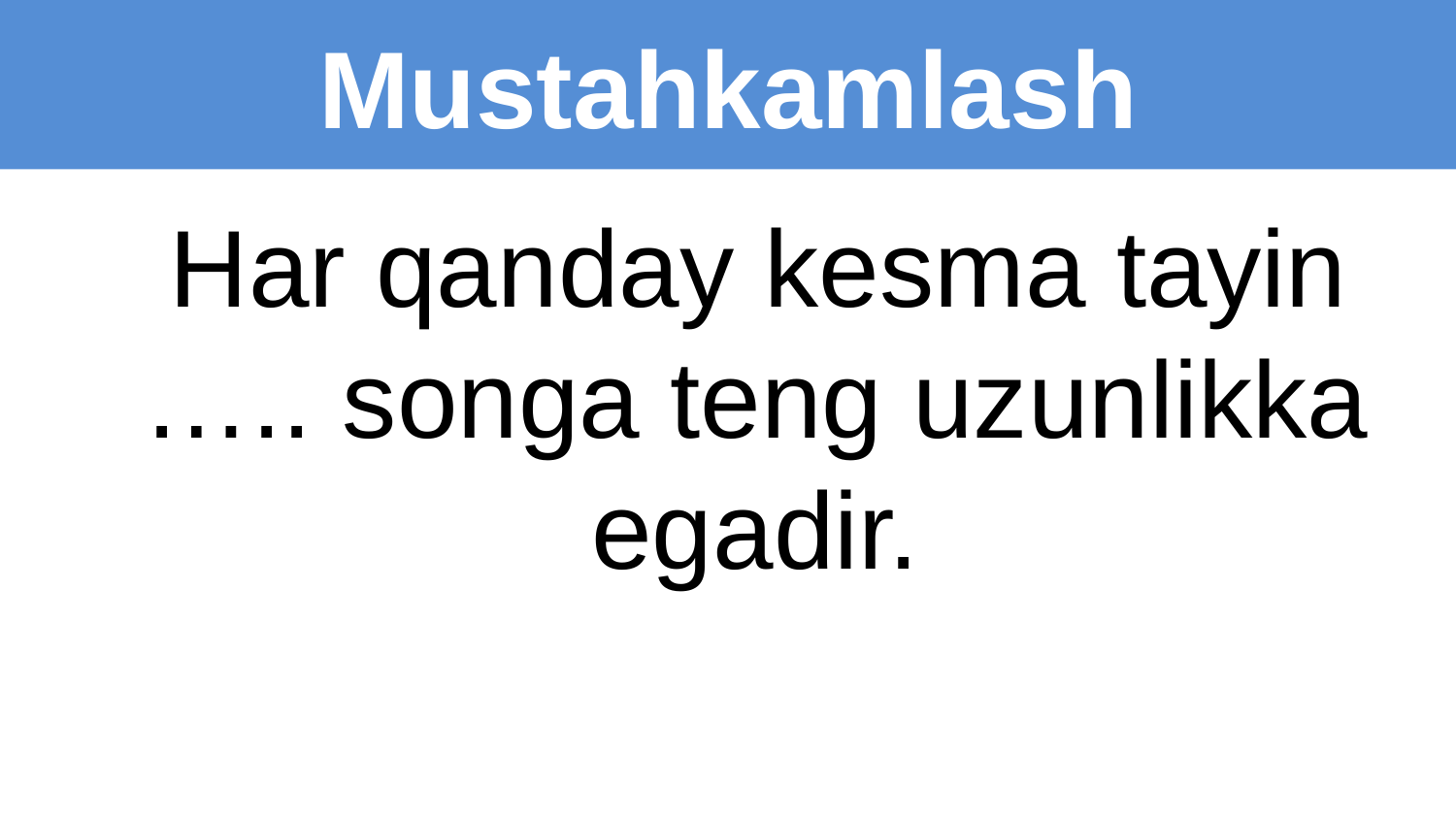

# Mustahkamlash
  Har qanday kesma tayin ….. songa teng uzunlikka egadir.